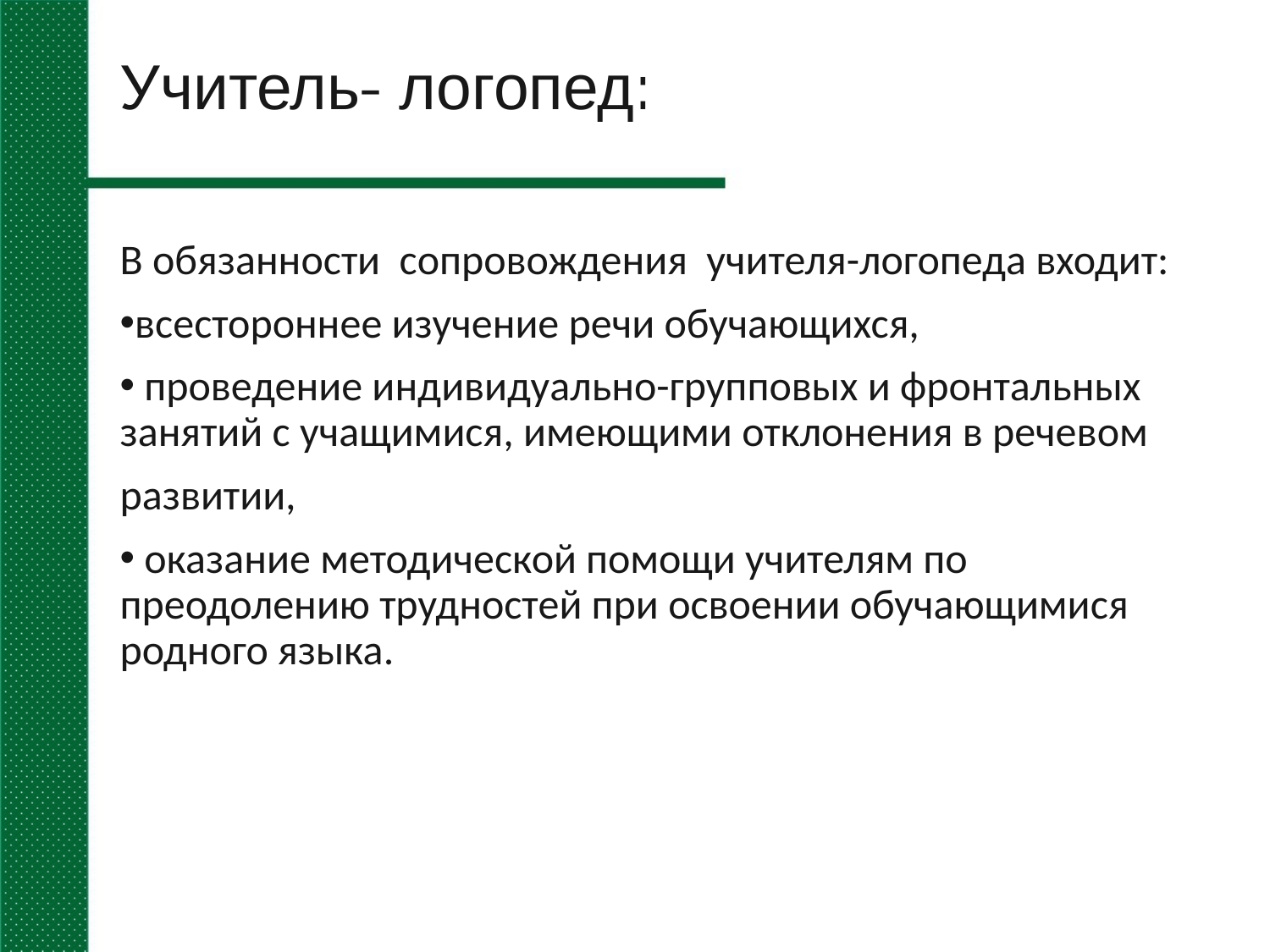

# Учитель- логопед:
В обязанности  сопровождения  учителя-логопеда входит:
всестороннее изучение речи обучающихся,
 проведение индивидуально-групповых и фронтальных занятий с учащимися, имеющими отклонения в речевом
развитии,
 оказание методической помощи учителям по преодолению трудностей при освоении обучающимися родного языка.